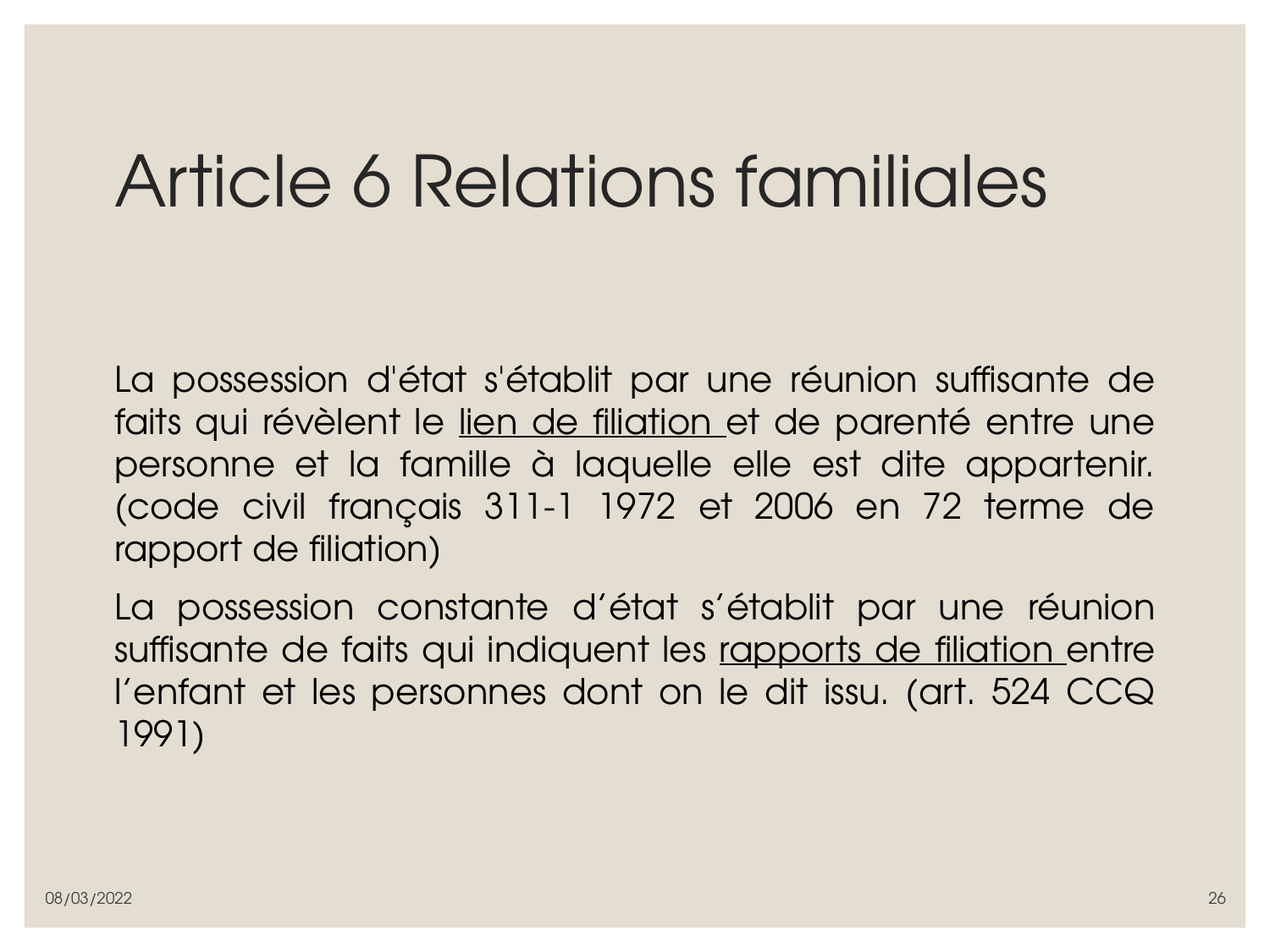

# Article 6 Relations familiales

La possession d'état s'établit par une réunion suffisante de faits qui révèlent le lien de filiation et de parenté entre une personne et la famille à laquelle elle est dite appartenir. (code civil français 311-1 1972 et 2006 en 72 terme de rapport de filiation)
La possession constante d’état s’établit par une réunion suffisante de faits qui indiquent les rapports de filiation entre l’enfant et les personnes dont on le dit issu. (art. 524 CCQ 1991)

08/03/2022
26